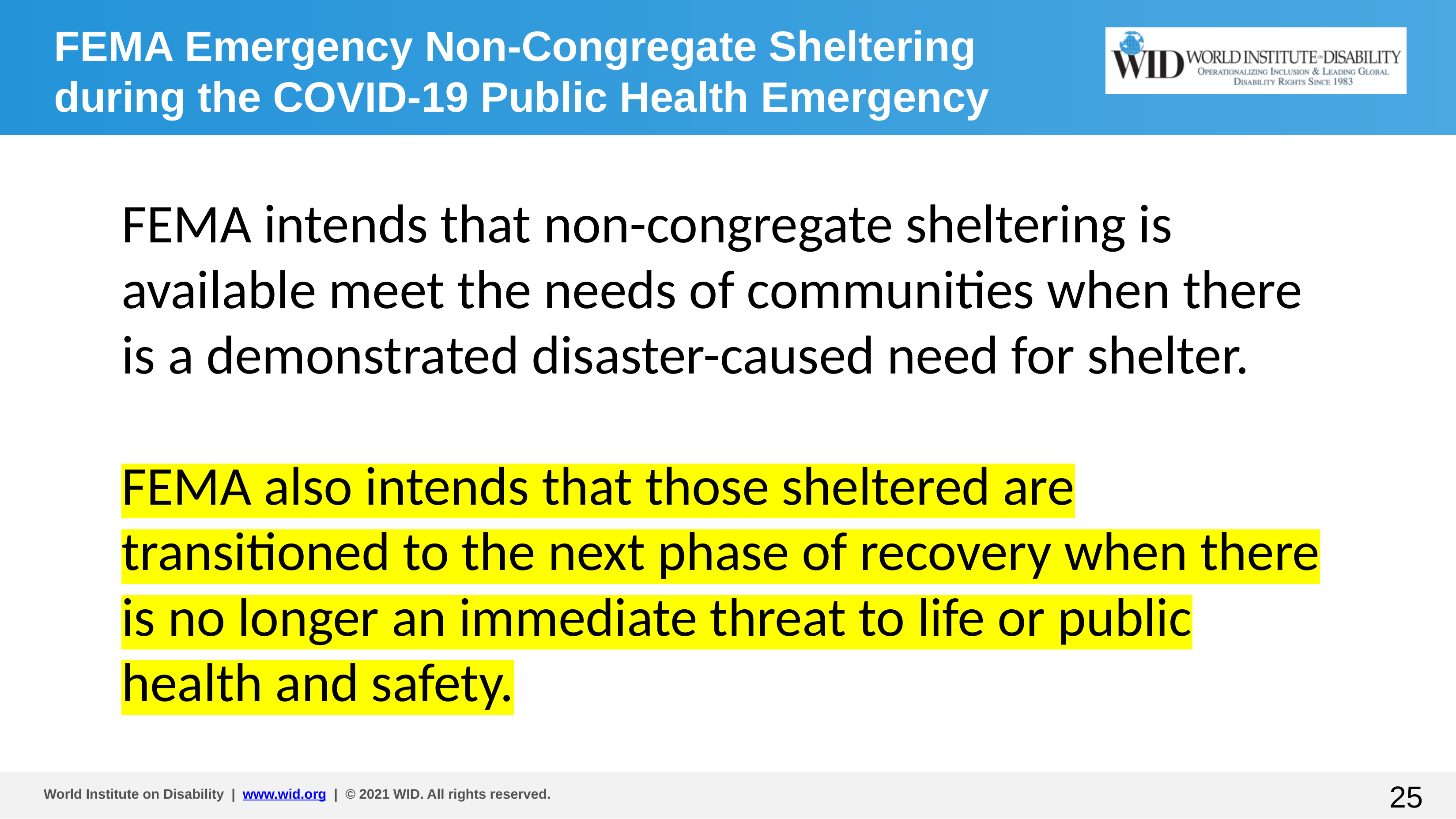

# FEMA Emergency Non-Congregate Sheltering during the COVID-19 Public Health Emergency
FEMA intends that non-congregate sheltering is available meet the needs of communities when there is a demonstrated disaster-caused need for shelter.

FEMA also intends that those sheltered are transitioned to the next phase of recovery when there is no longer an immediate threat to life or public health and safety.
25